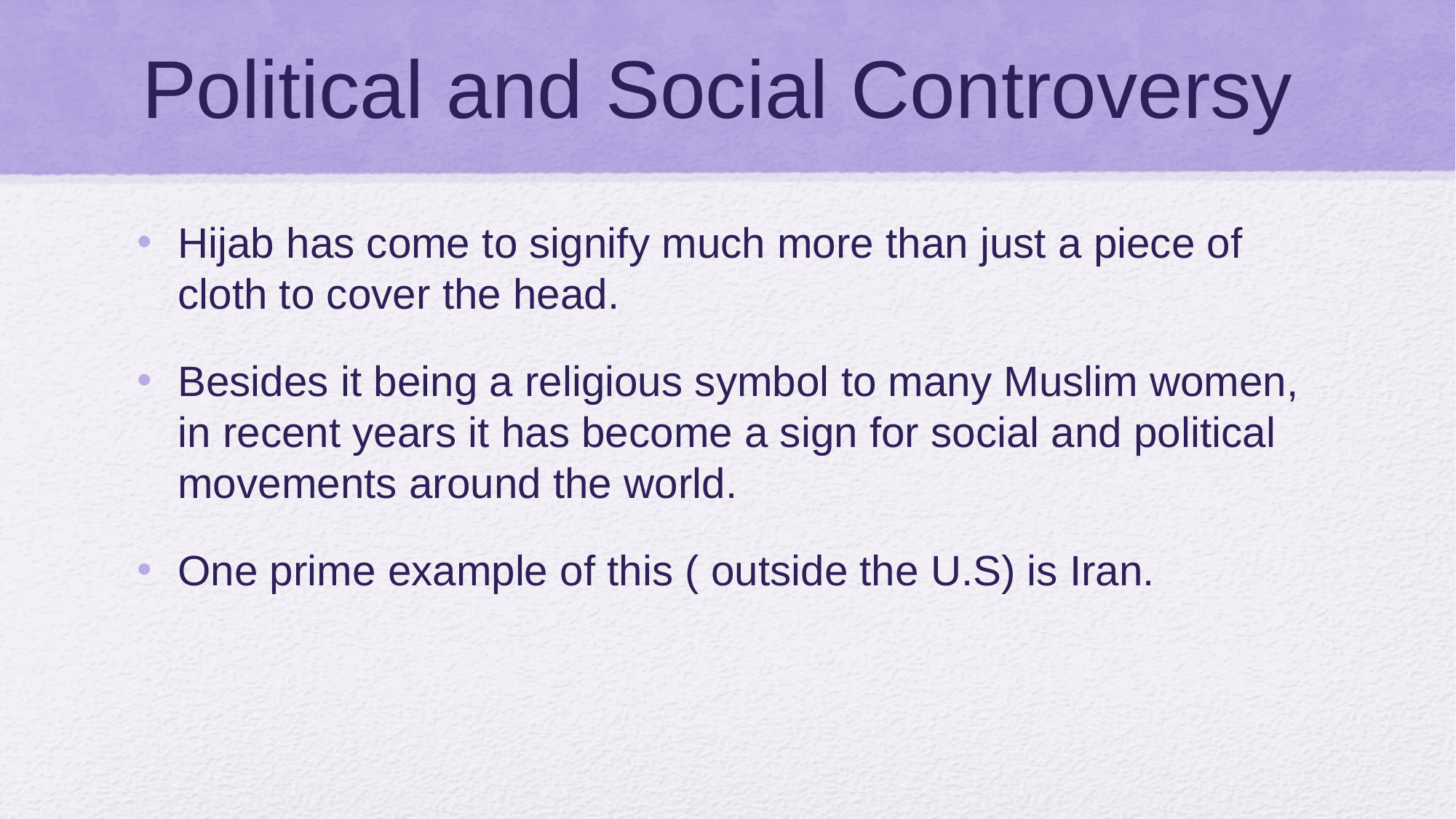

# Political and Social Controversy
Hijab has come to signify much more than just a piece of cloth to cover the head.
Besides it being a religious symbol to many Muslim women, in recent years it has become a sign for social and political movements around the world.
One prime example of this ( outside the U.S) is Iran.